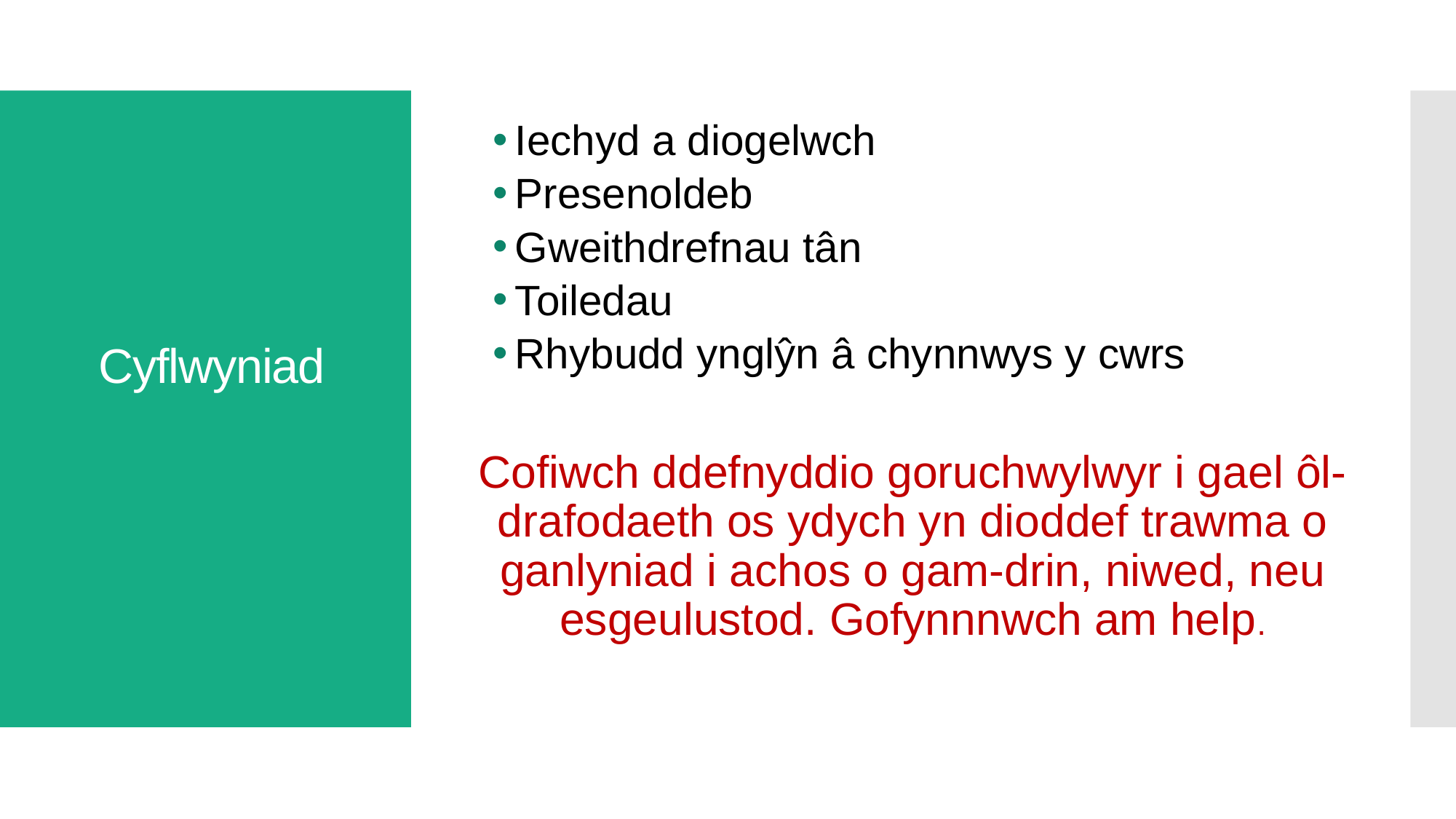

Iechyd a diogelwch
Presenoldeb
Gweithdrefnau tân
Toiledau
Rhybudd ynglŷn â chynnwys y cwrs
Cofiwch ddefnyddio goruchwylwyr i gael ôl-drafodaeth os ydych yn dioddef trawma o ganlyniad i achos o gam-drin, niwed, neu esgeulustod. Gofynnnwch am help.
# Cyflwyniad